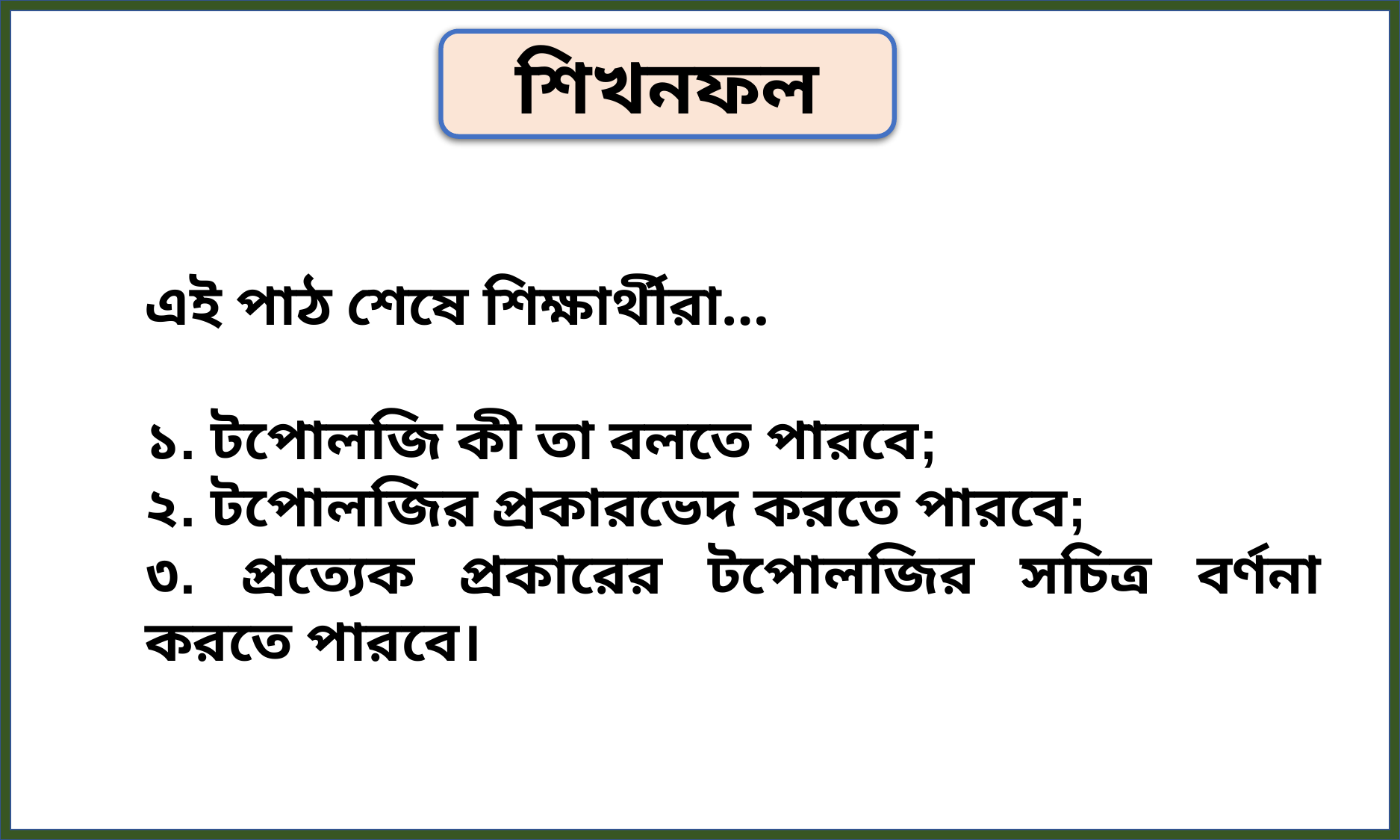

শিখনফল
এই পাঠ শেষে শিক্ষার্থীরা…

১. টপোলজি কী তা বলতে পারবে;
২. টপোলজির প্রকারভেদ করতে পারবে;
৩. প্রত্যেক প্রকারের টপোলজির সচিত্র বর্ণনা করতে পারবে।